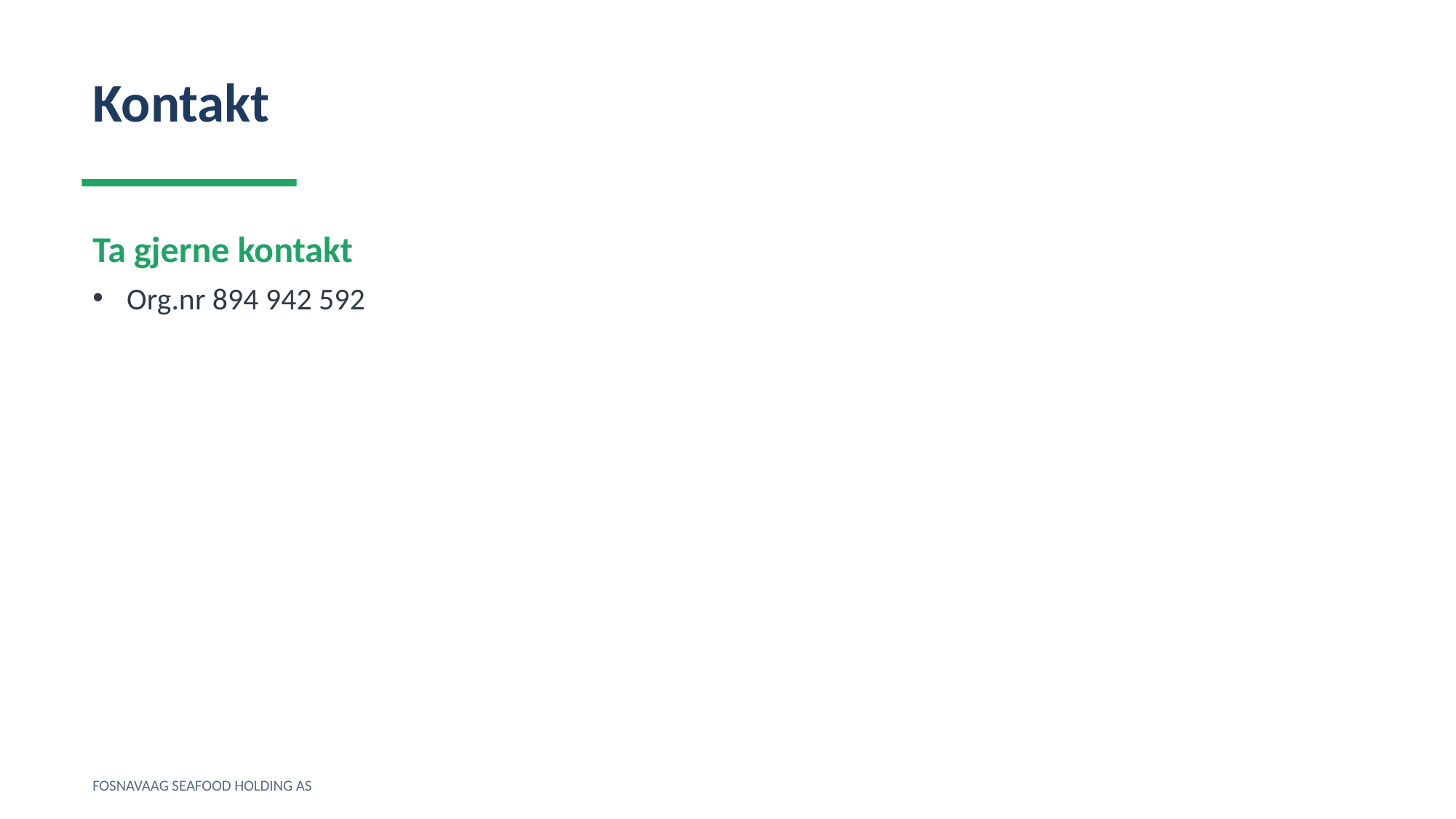

Kontakt

Ta gjerne kontakt
Org.nr 894 942 592
FOSNAVAAG SEAFOOD HOLDING AS